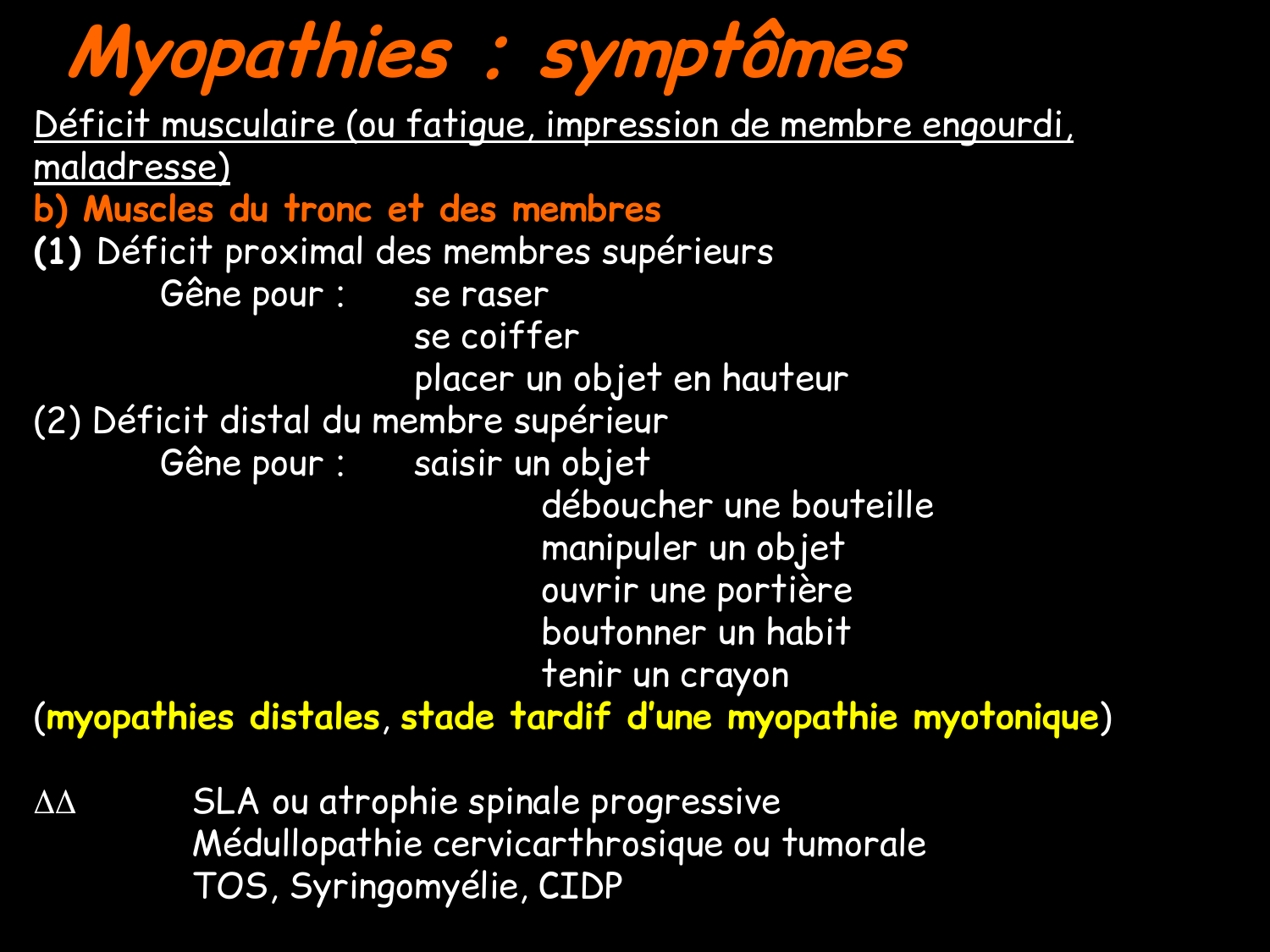

Myopathies : symptômes
Déficit musculaire (ou fatigue, impression de membre engourdi, maladresse)
b) Muscles du tronc et des membres
(1) Déficit proximal des membres supérieurs
	Gêne pour : 	se raser
					se coiffer
					placer un objet en hauteur
(2) Déficit distal du membre supérieur
	Gêne pour :	saisir un objet
			déboucher une bouteille
			manipuler un objet
			ouvrir une portière
			boutonner un habit
			tenir un crayon
(myopathies distales, stade tardif d’une myopathie myotonique)
ΔΔ	SLA ou atrophie spinale progressive
	Médullopathie cervicarthrosique ou tumorale
	TOS, Syringomyélie, CIDP